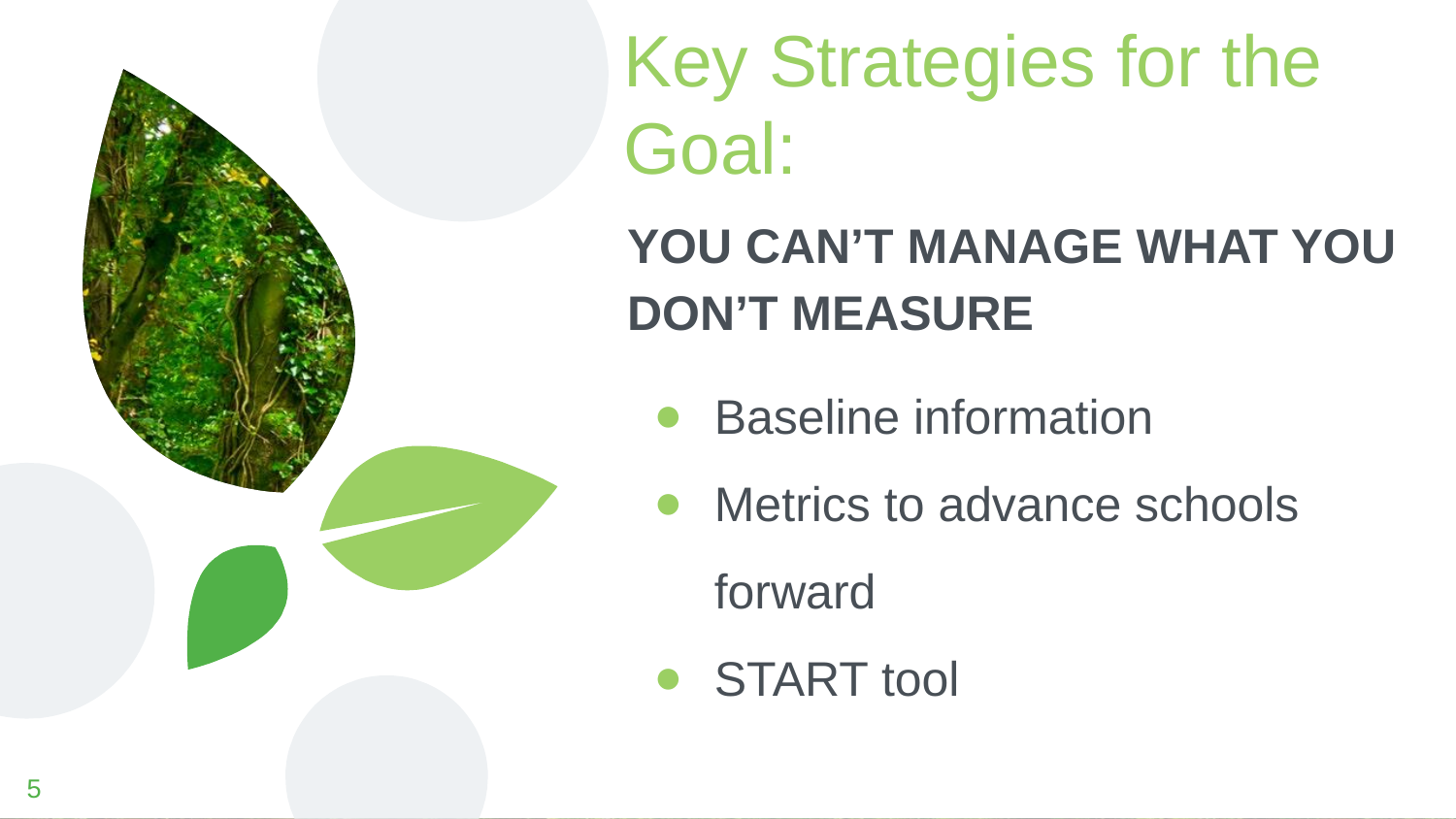

# Key Strategies for the Goal:
YOU CAN’T MANAGE WHAT YOU DON’T MEASURE

Baseline information
Metrics to advance schools forward
START tool
5